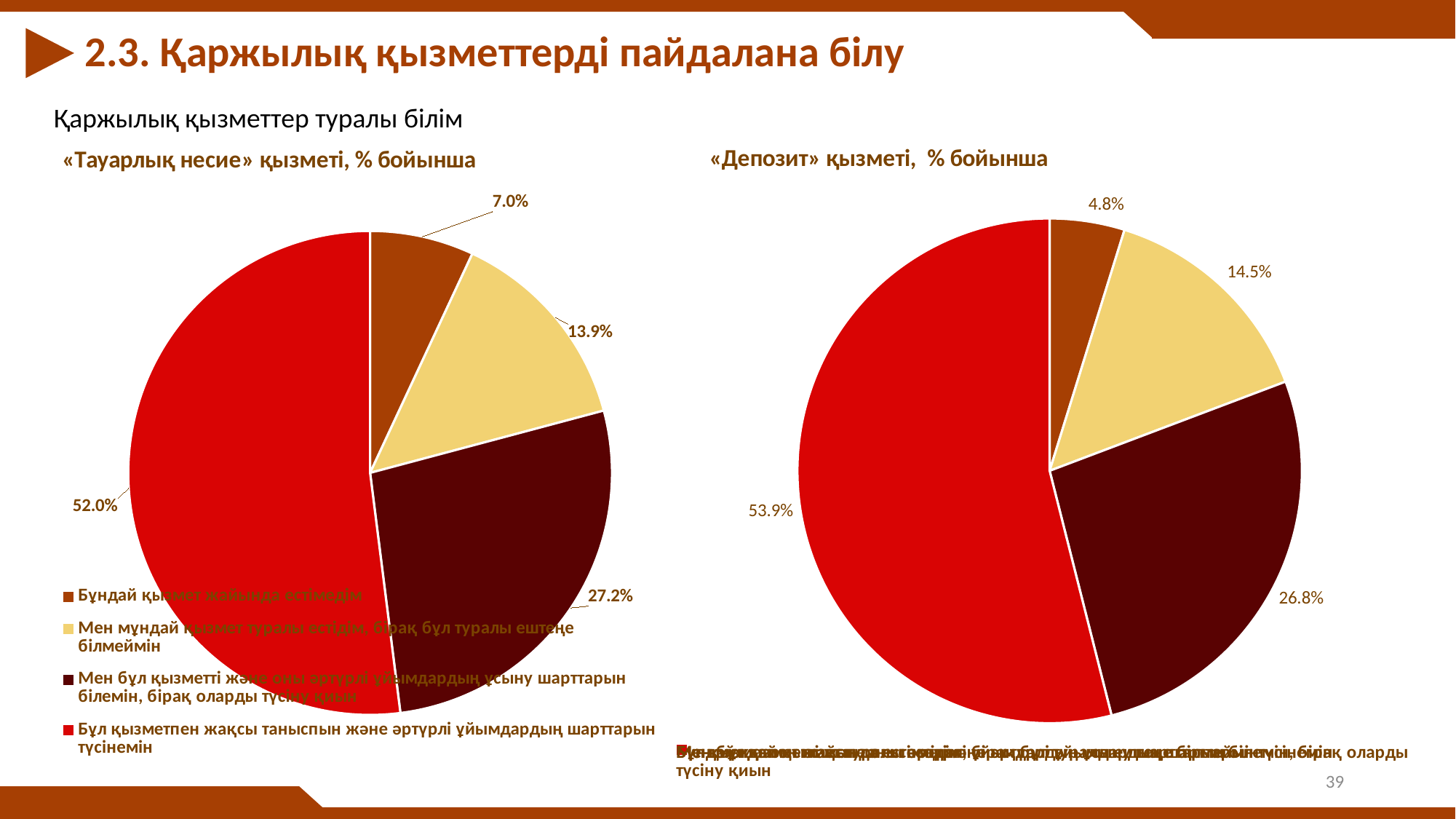

2.3. Қаржылық қызметтерді пайдалана білу

Қаржылық қызметтер туралы білім

### Chart: «Депозит» қызметі,  % бойынша

| Category | Продажи |
|---|---|
| Бұндай қызмет жайында естімедім | 0.048 |
| Мен мұндай қызмет туралы естідім, бірақ бұл туралы ештеңе білмеймін | 0.1445 |
| Мен бұл қызметті және оны әртүрлі ұйымдардың ұсыну шарттарын білемін, бірақ оларды түсіну қиын | 0.268 |
| Бұл қызметпен жақсы таныспын және әртүрлі ұйымдардың шарттарын түсінемін | 0.5395 |

### Chart: «Тауарлық несие» қызметі, % бойынша

| Category | Продажи |
|---|---|
| Бұндай қызмет жайында естімедім | 0.0695 |
| Мен мұндай қызмет туралы естідім, бірақ бұл туралы ештеңе білмеймін | 0.139 |
| Мен бұл қызметті және оны әртүрлі ұйымдардың ұсыну шарттарын білемін, бірақ оларды түсіну қиын | 0.27149999999999996 |
| Бұл қызметпен жақсы таныспын және әртүрлі ұйымдардың шарттарын түсінемін | 0.52 |
39